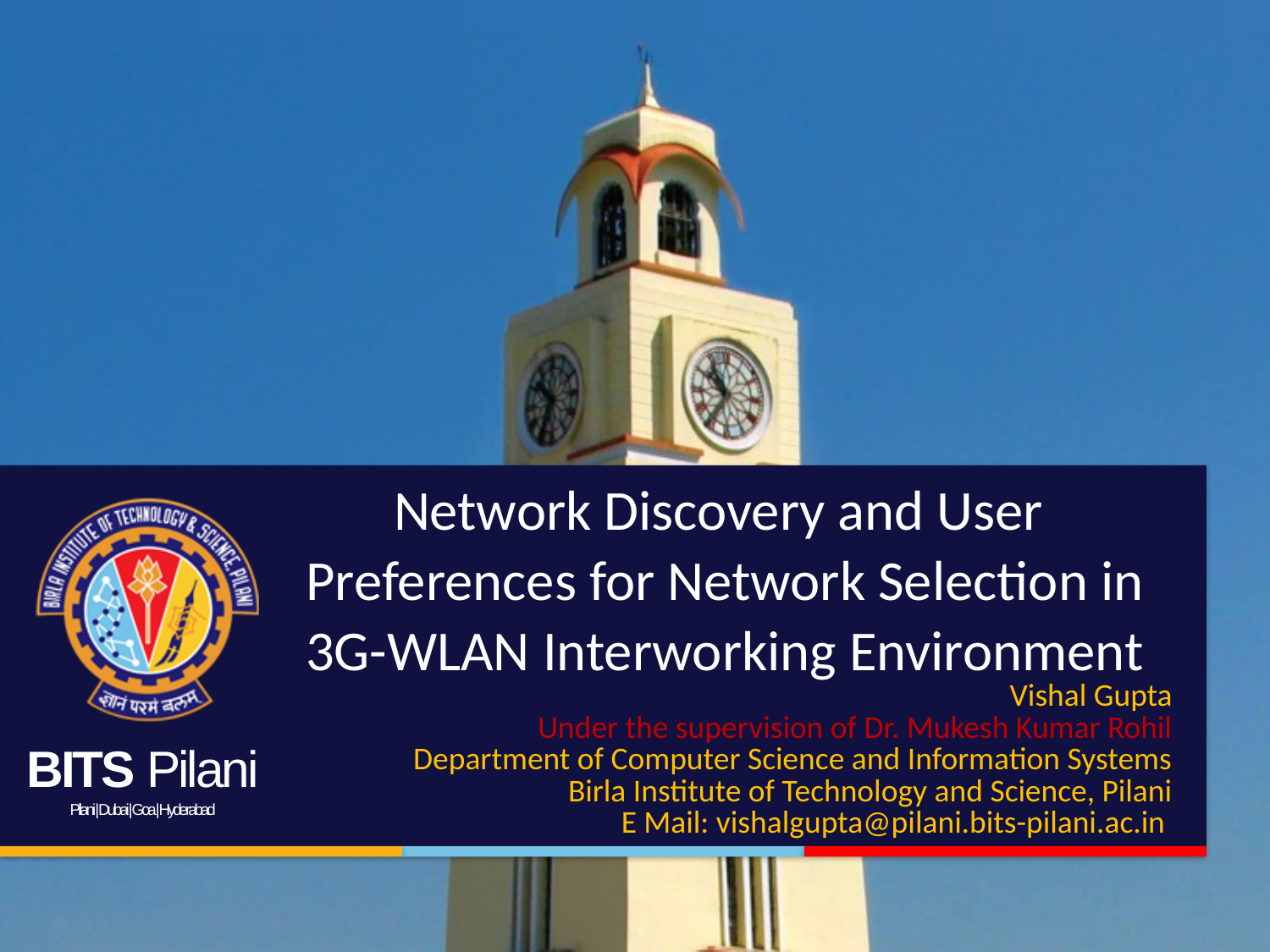

# Network Discovery and User  Preferences for Network Selection in 3G-WLAN Interworking Environment

Vishal Gupta
Under the supervision of Dr. Mukesh Kumar Rohil
Department of Computer Science and Information Systems
Birla Institute of Technology and Science, Pilani
E Mail: vishalgupta@pilani.bits-pilani.ac.in